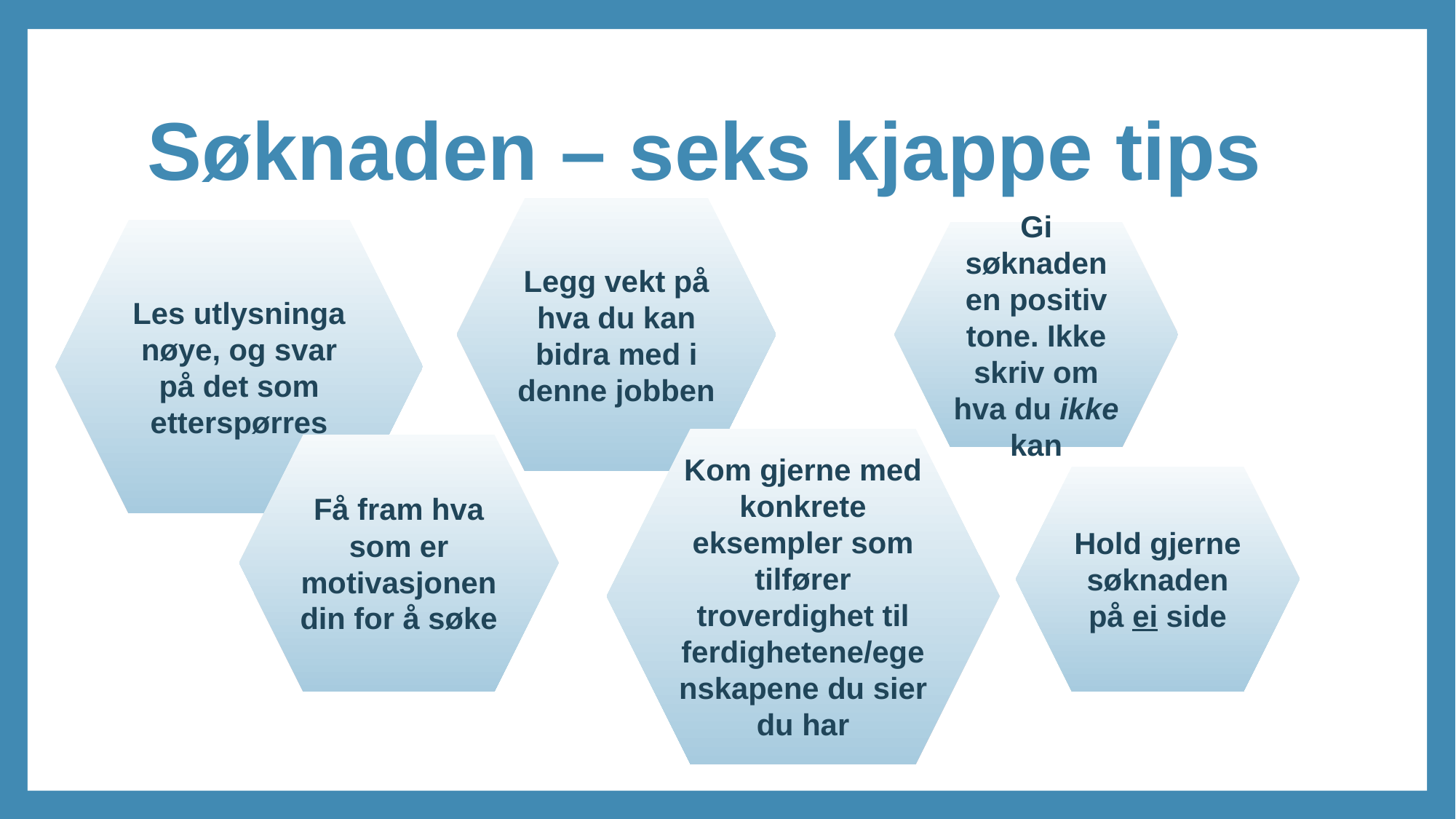

# Søknaden – seks kjappe tips
Legg vekt på hva du kan bidra med i denne jobben
Les utlysninga nøye, og svar på det som etterspørres
Gi søknaden en positiv tone. Ikke skriv om hva du ikke kan
Kom gjerne med konkrete eksempler som tilfører troverdighet til ferdighetene/egenskapene du sier du har
Få fram hva som er motivasjonen din for å søke
Hold gjerne søknaden på ei side